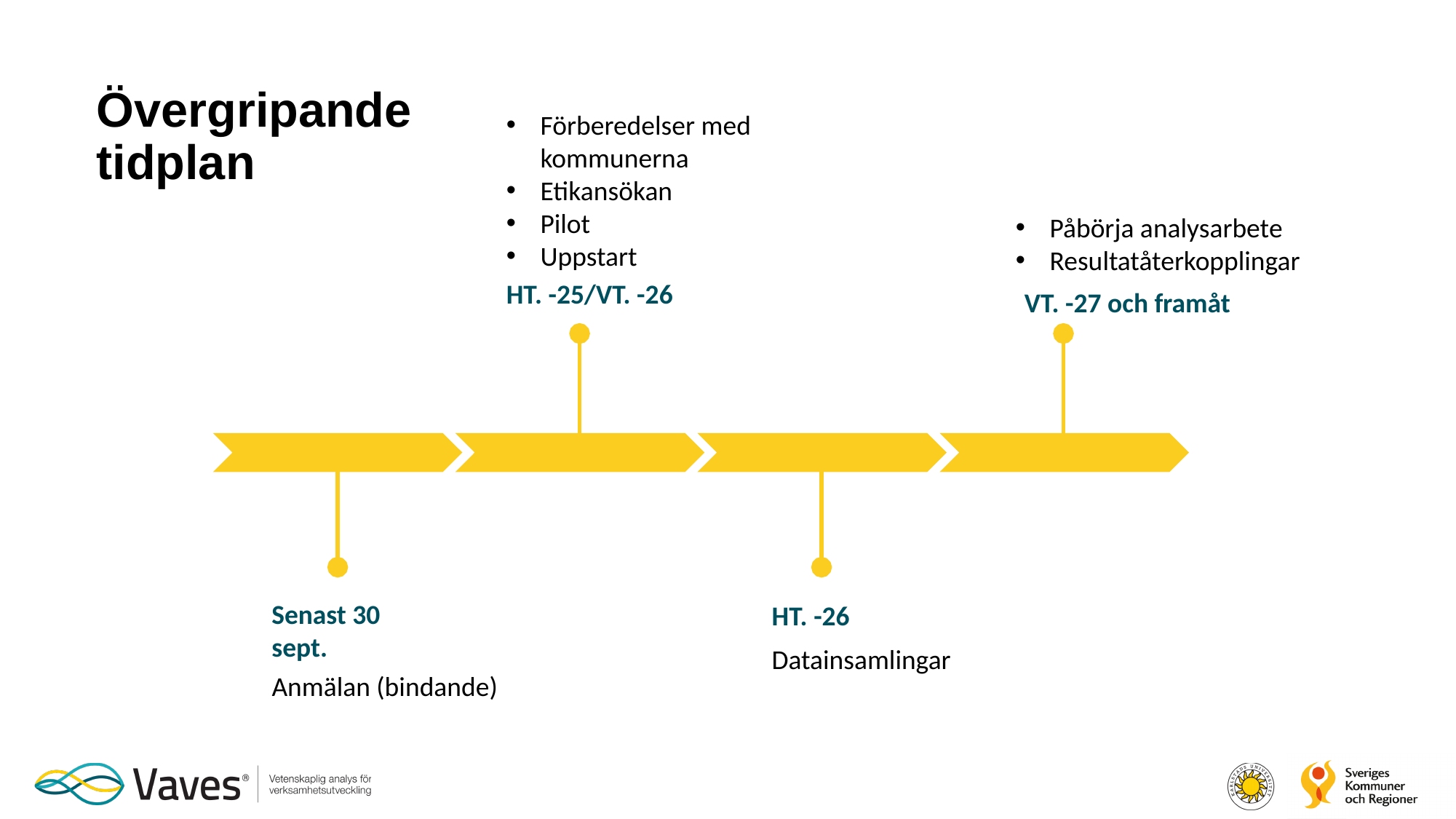

Övergripande tidplan
Förberedelser med kommunerna
Etikansökan
Pilot
Uppstart
Påbörja analysarbete
Resultatåterkopplingar
HT. -25/VT. -26
VT. -27 och framåt

Senast 30 sept.
HT. -26
Datainsamlingar
Anmälan (bindande)